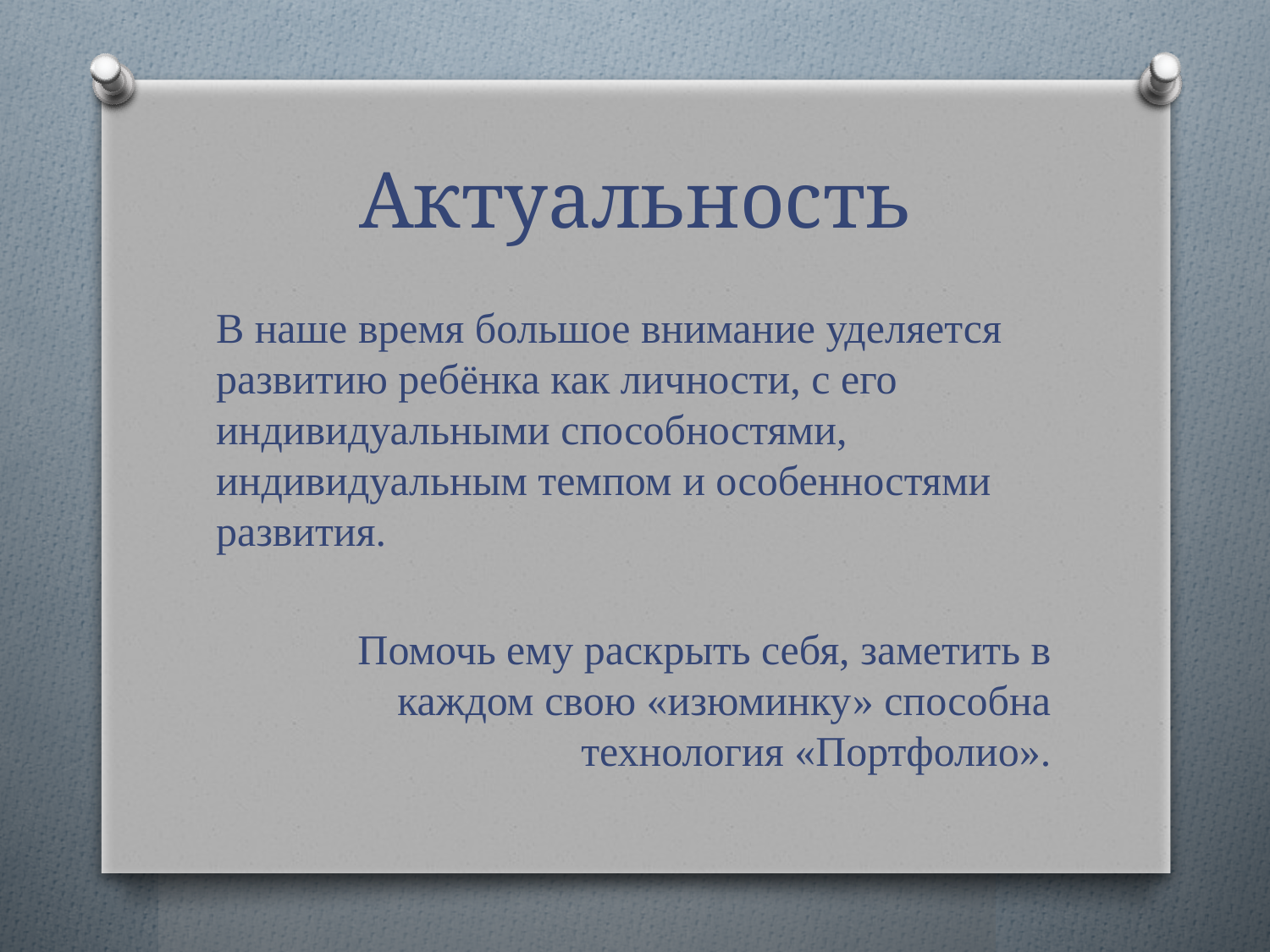

# Актуальность
В наше время большое внимание уделяется развитию ребёнка как личности, с его индивидуальными способностями, индивидуальным темпом и особенностями развития.

Помочь ему раскрыть себя, заметить в каждом свою «изюминку» способна технология «Портфолио».